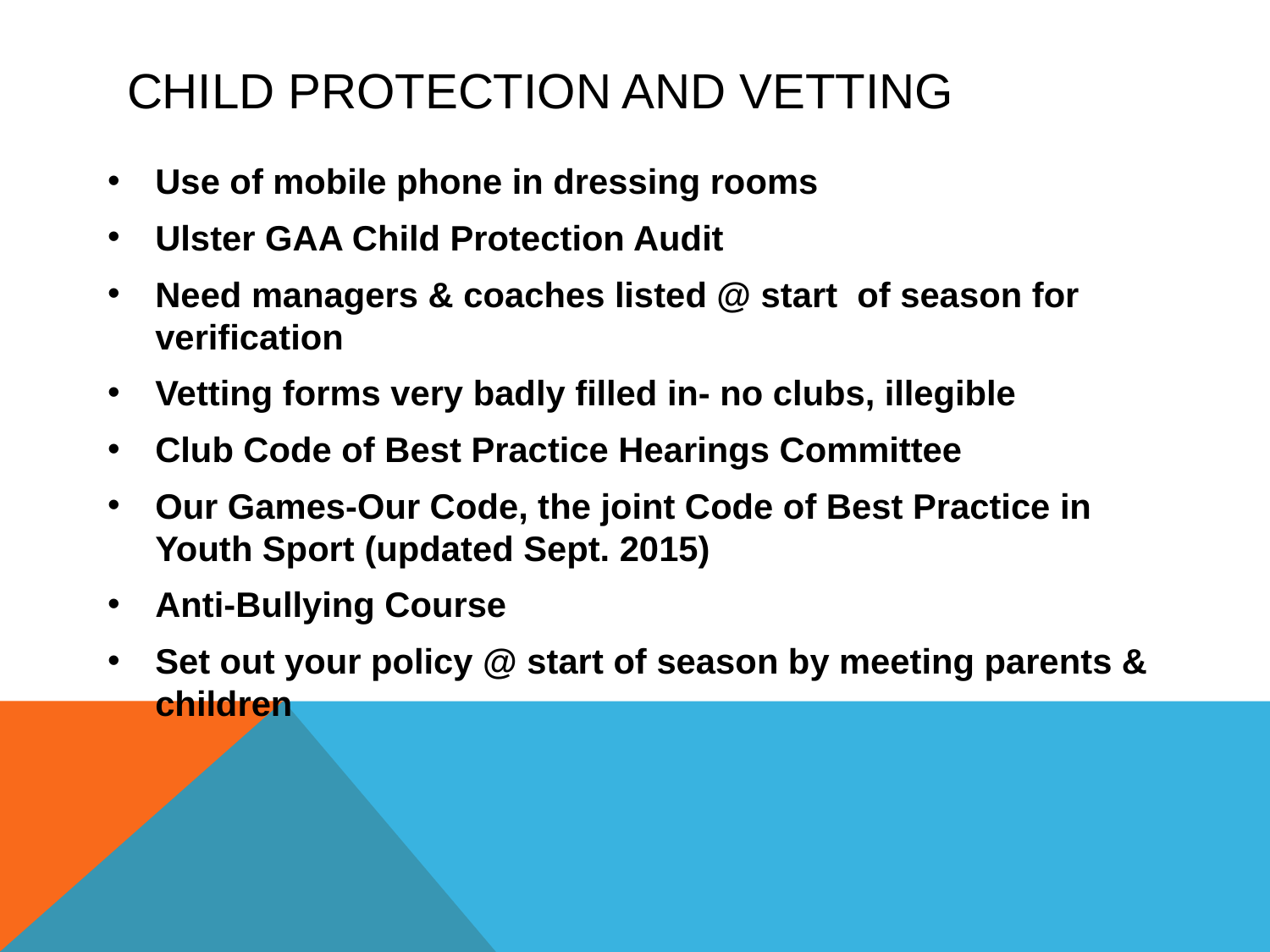

# Child Protection and Vetting
Use of mobile phone in dressing rooms
Ulster GAA Child Protection Audit
Need managers & coaches listed @ start  of season for verification
Vetting forms very badly filled in- no clubs, illegible
Club Code of Best Practice Hearings Committee
Our Games-Our Code, the joint Code of Best Practice in Youth Sport (updated Sept. 2015)
Anti-Bullying Course
Set out your policy @ start of season by meeting parents & children